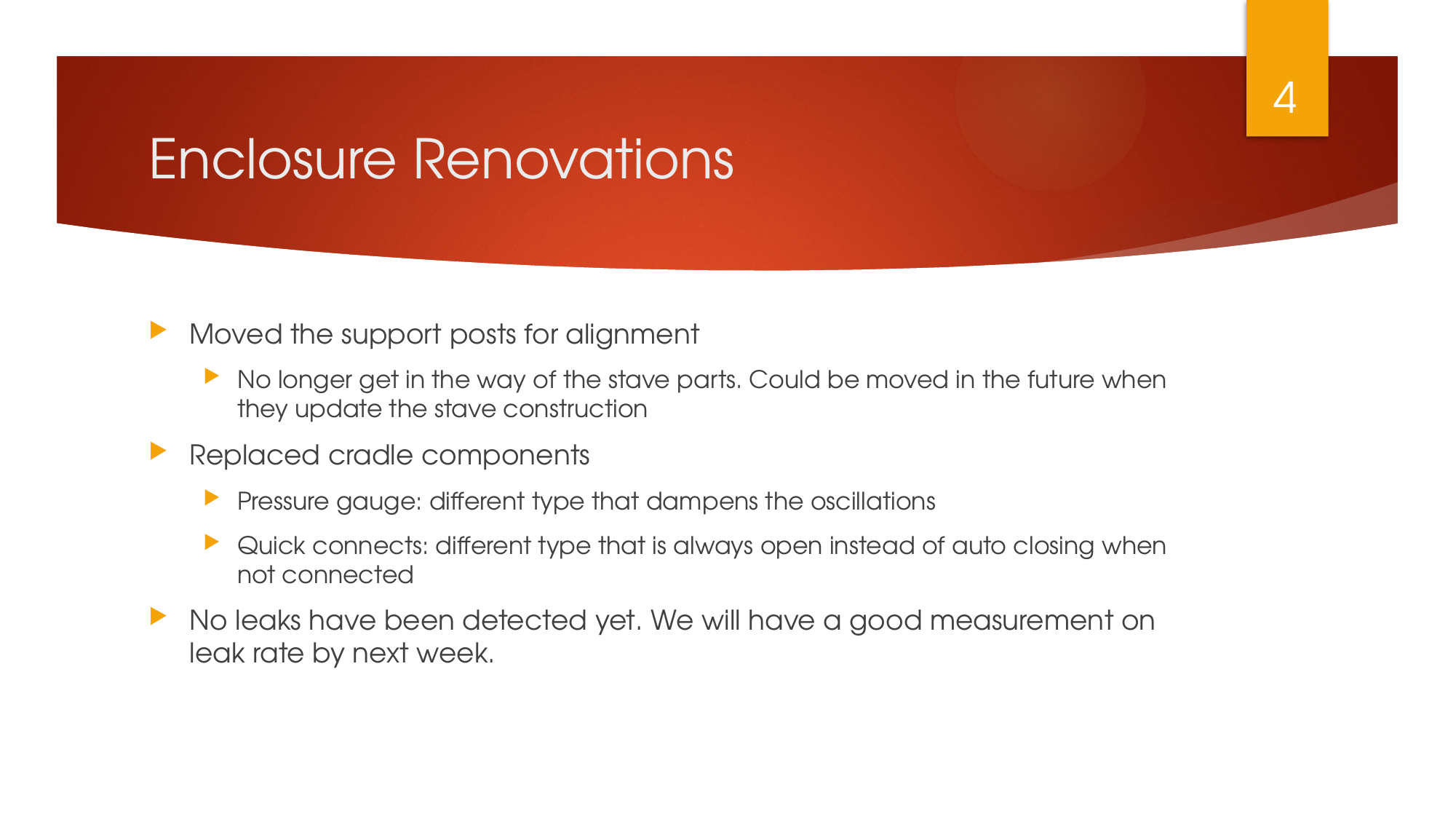

4
# Enclosure Renovations
Moved the support posts for alignment
No longer get in the way of the stave parts. Could be moved in the future when they update the stave construction
Replaced cradle components
Pressure gauge: different type that dampens the oscillations
Quick connects: different type that is always open instead of auto closing when not connected
No leaks have been detected yet. We will have a good measurement on leak rate by next week.